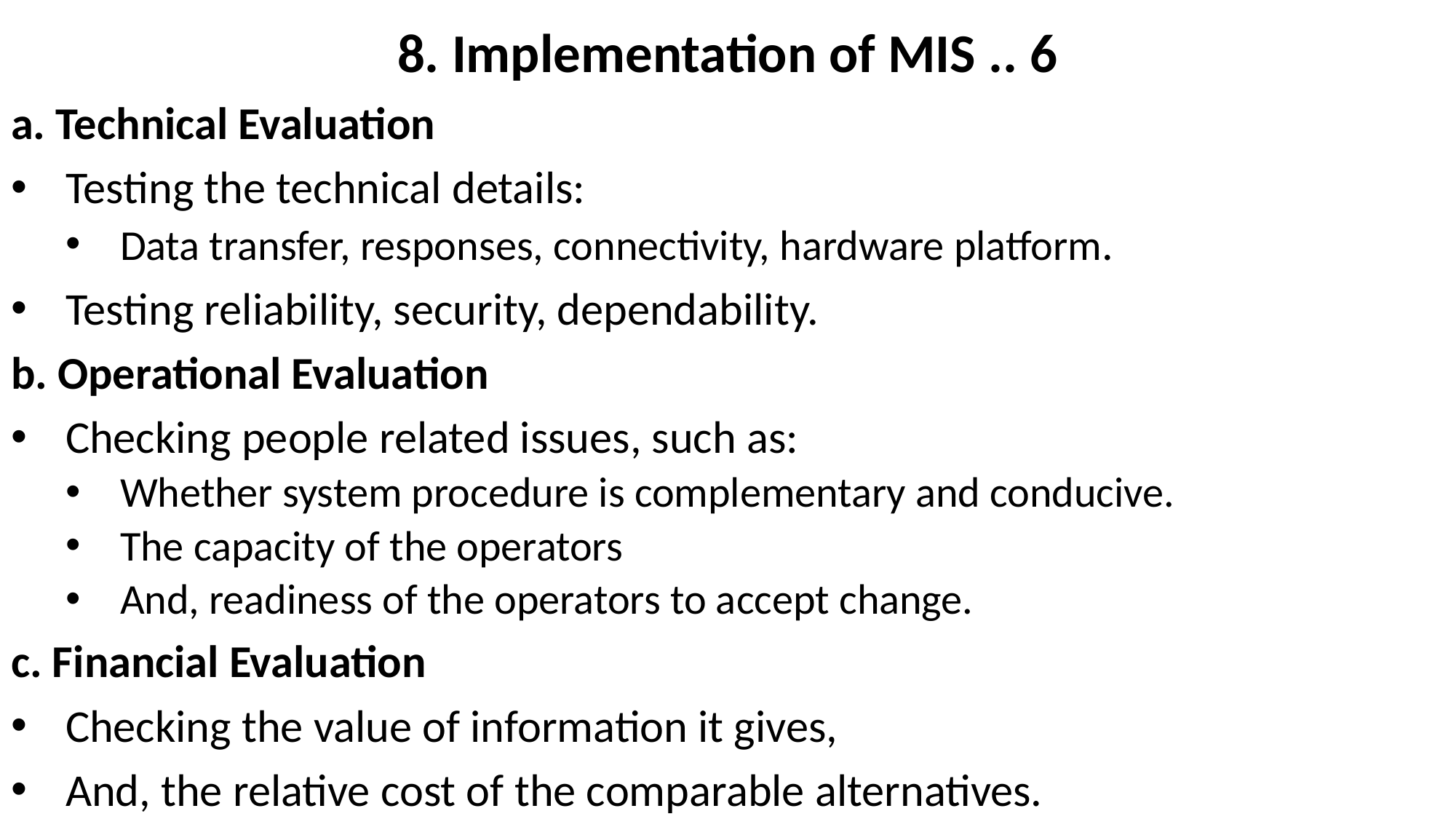

# 8. Implementation of MIS .. 6
a. Technical Evaluation
Testing the technical details:
Data transfer, responses, connectivity, hardware platform.
Testing reliability, security, dependability.
b. Operational Evaluation
Checking people related issues, such as:
Whether system procedure is complementary and conducive.
The capacity of the operators
And, readiness of the operators to accept change.
c. Financial Evaluation
Checking the value of information it gives,
And, the relative cost of the comparable alternatives.